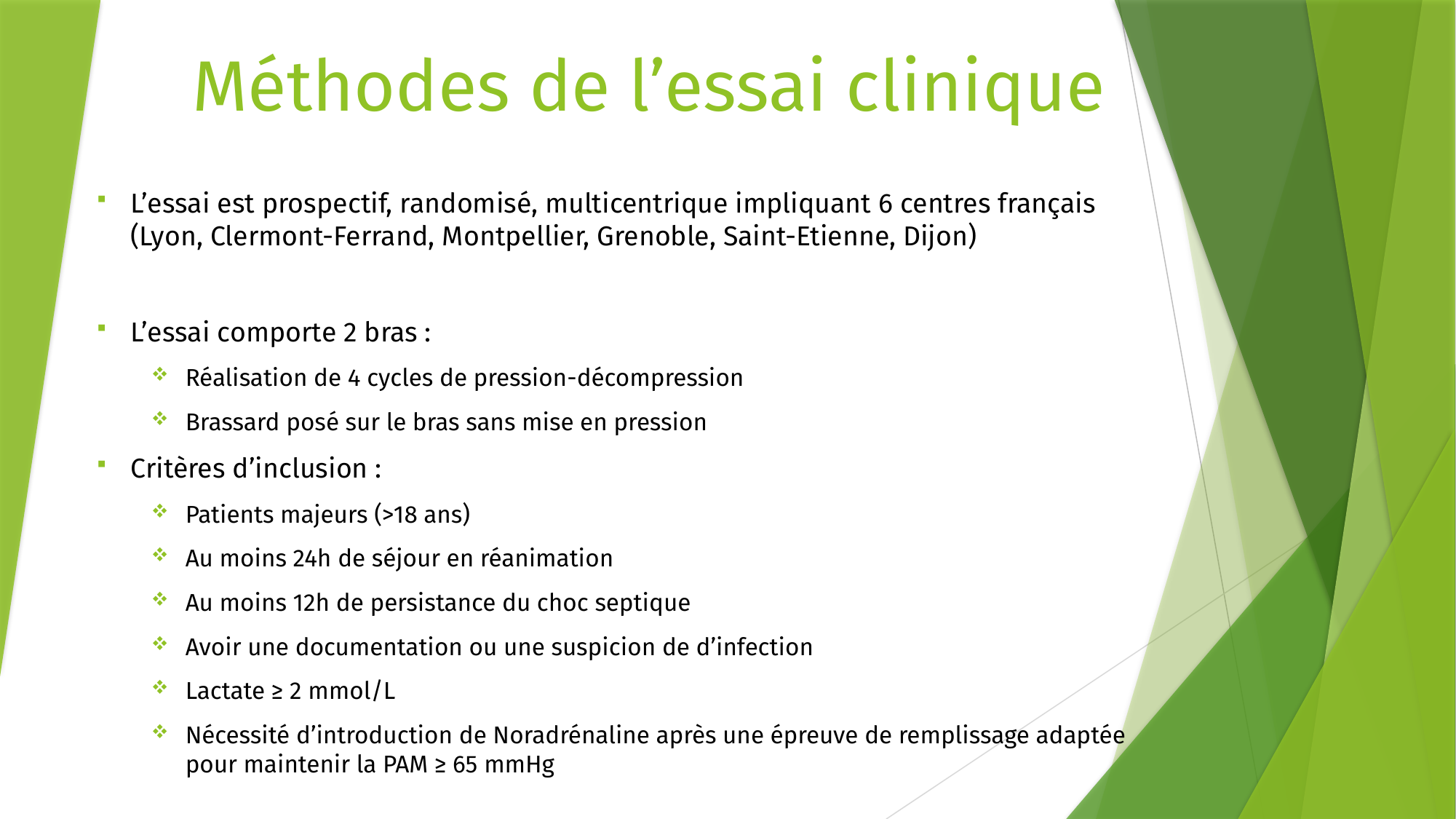

# Méthodes de l’essai clinique
L’essai est prospectif, randomisé, multicentrique impliquant 6 centres français (Lyon, Clermont-Ferrand, Montpellier, Grenoble, Saint-Etienne, Dijon)

L’essai comporte 2 bras :
Réalisation de 4 cycles de pression-décompression
Brassard posé sur le bras sans mise en pression
Critères d’inclusion :
Patients majeurs (>18 ans)
Au moins 24h de séjour en réanimation
Au moins 12h de persistance du choc septique
Avoir une documentation ou une suspicion de d’infection
Lactate ≥ 2 mmol/L
Nécessité d’introduction de Noradrénaline après une épreuve de remplissage adaptée pour maintenir la PAM ≥ 65 mmHg